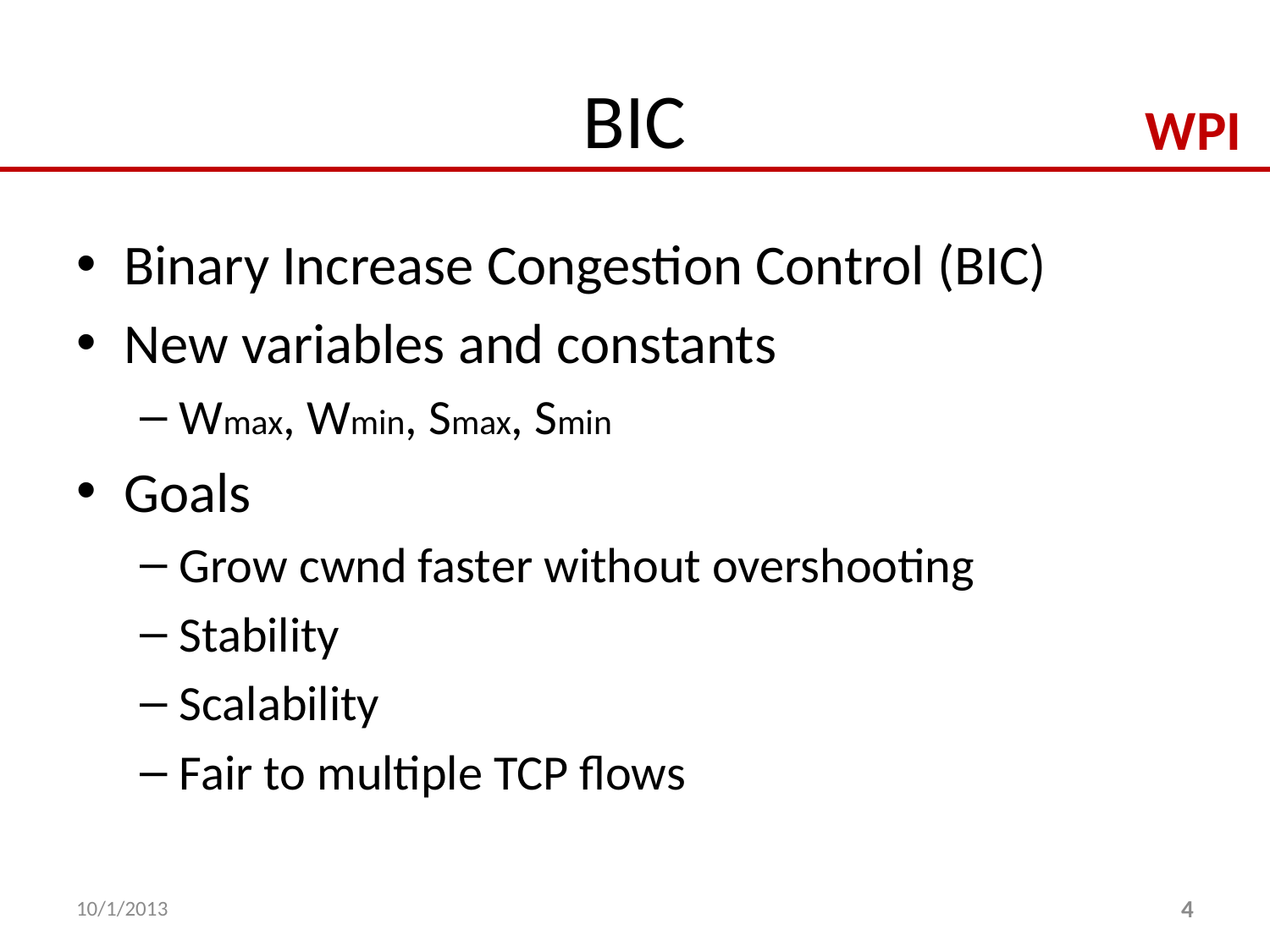

# BIC
Binary Increase Congestion Control (BIC)
New variables and constants
Wmax, Wmin, Smax, Smin
Goals
Grow cwnd faster without overshooting
Stability
Scalability
Fair to multiple TCP flows

10/1/2013
4